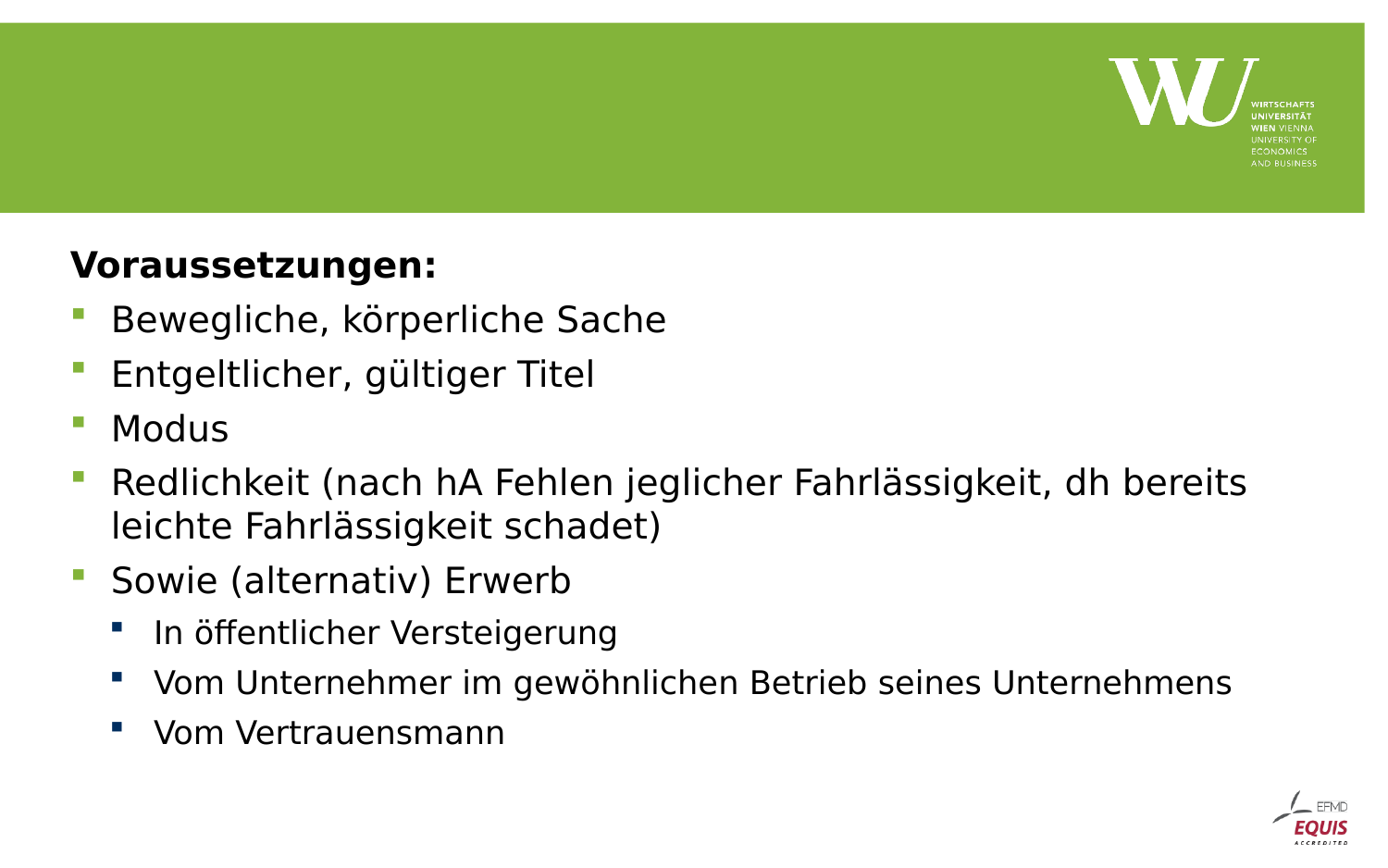

#
Voraussetzungen:
Bewegliche, körperliche Sache
Entgeltlicher, gültiger Titel
Modus
Redlichkeit (nach hA Fehlen jeglicher Fahrlässigkeit, dh bereits leichte Fahrlässigkeit schadet)
Sowie (alternativ) Erwerb
In öffentlicher Versteigerung
Vom Unternehmer im gewöhnlichen Betrieb seines Unternehmens
Vom Vertrauensmann